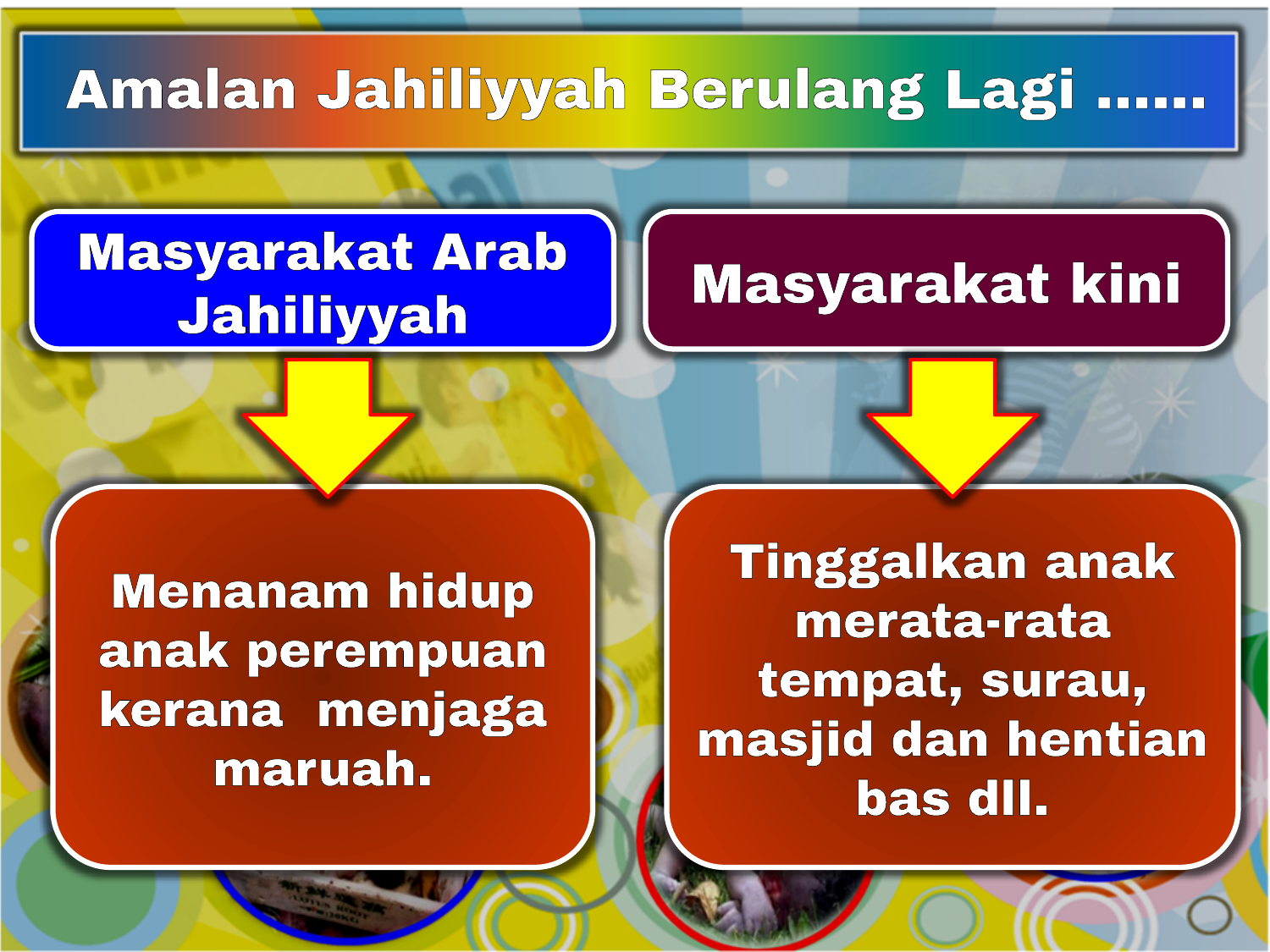

Amalan Jahiliyyah Berulang Lagi ……
Masyarakat Arab Jahiliyyah
Masyarakat kini

Menanam hidup anak perempuan kerana  menjaga maruah.
Tinggalkan anak merata-rata tempat, surau, masjid dan hentian bas dll.